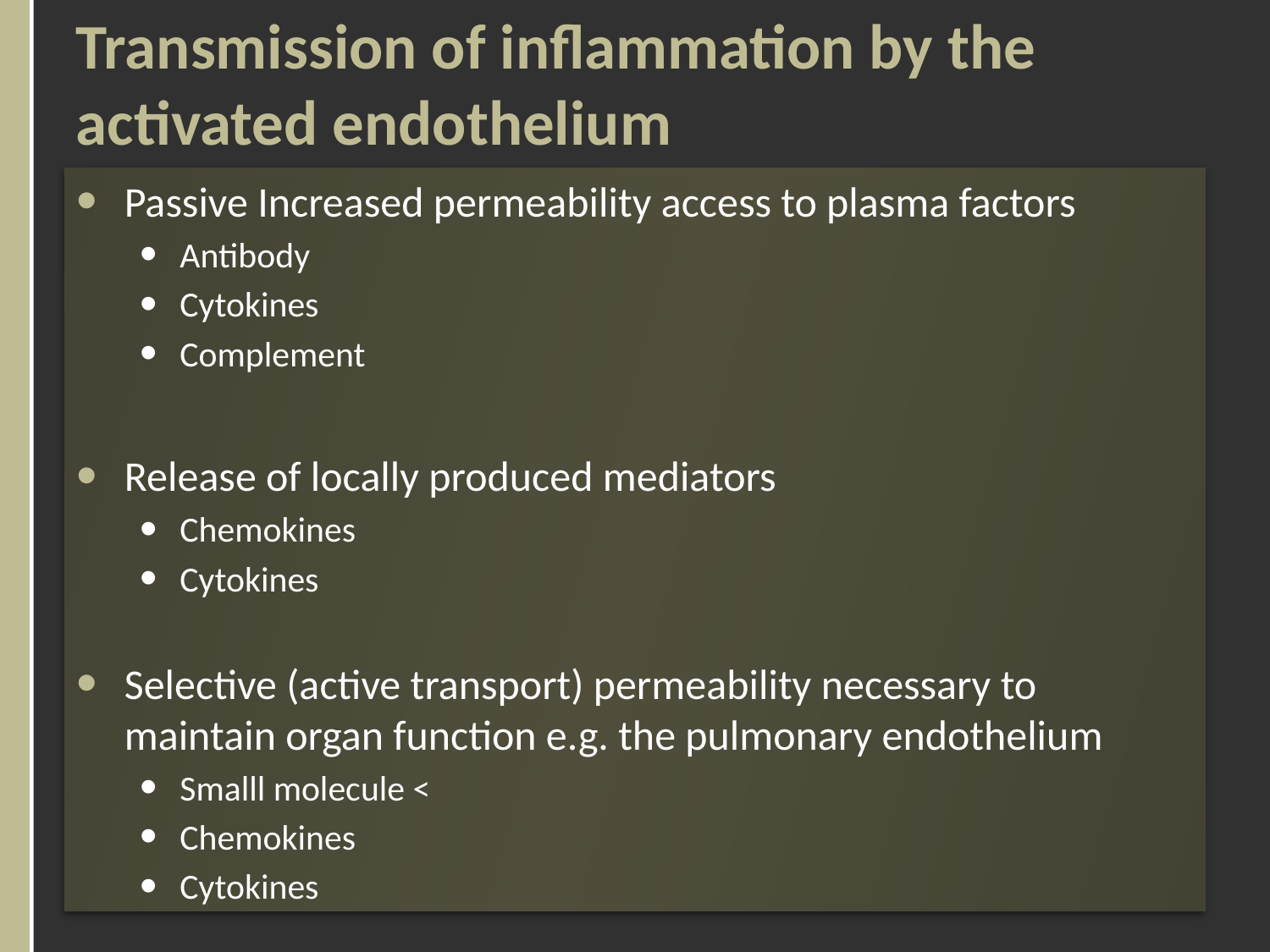

# Transmission of inflammation by the activated endothelium
Passive Increased permeability access to plasma factors
Antibody
Cytokines
Complement

Release of locally produced mediators
Chemokines
Cytokines

Selective (active transport) permeability necessary to maintain organ function e.g. the pulmonary endothelium
Smalll molecule <
Chemokines
Cytokines